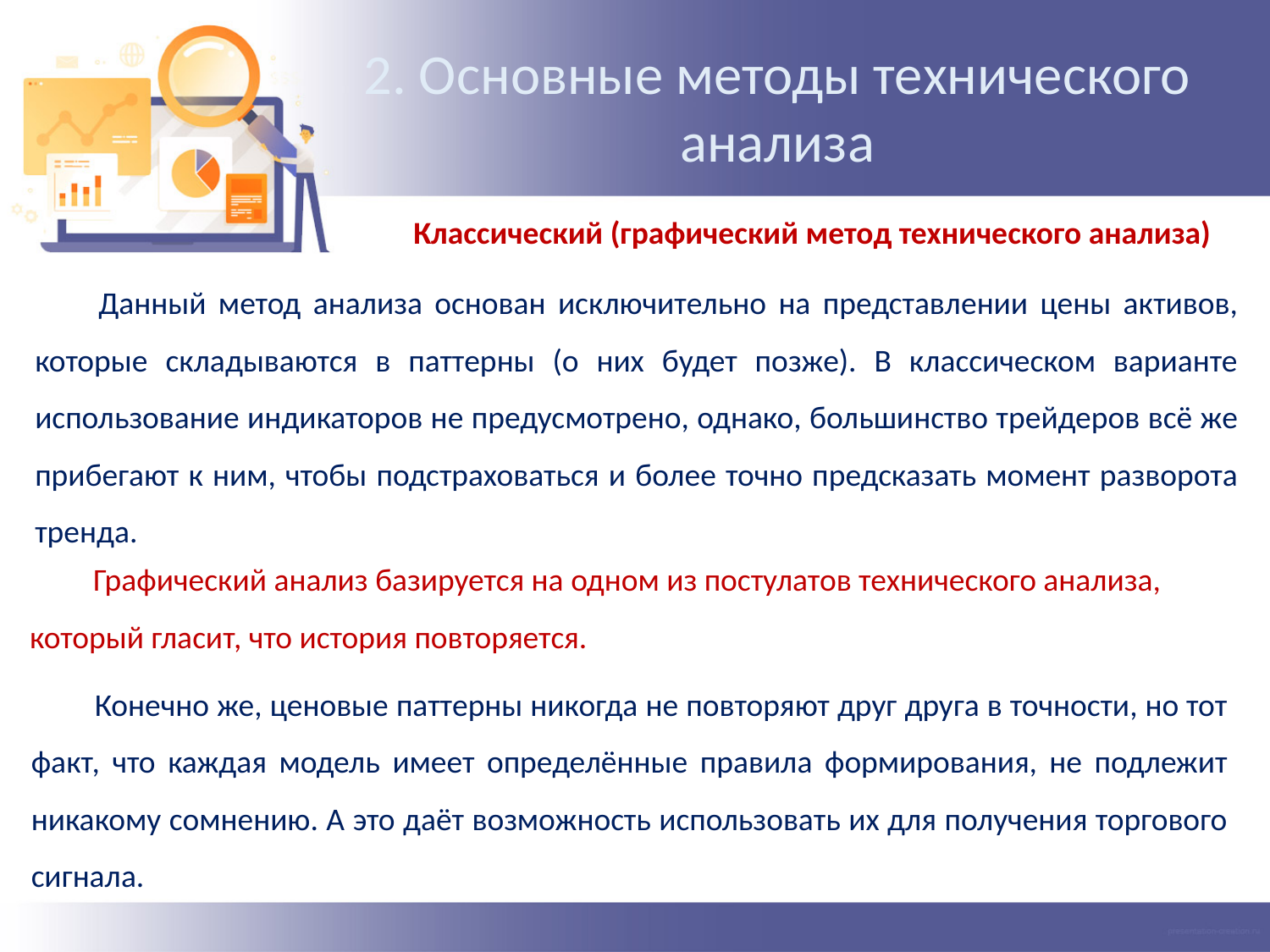

2. Основные методы технического анализа
Классический (графический метод технического анализа)
Данный метод анализа основан исключительно на представлении цены активов, которые складываются в паттерны (о них будет позже). В классическом варианте использование индикаторов не предусмотрено, однако, большинство трейдеров всё же прибегают к ним, чтобы подстраховаться и более точно предсказать момент разворота тренда.
Графический анализ базируется на одном из постулатов технического анализа, который гласит, что история повторяется.
Конечно же, ценовые паттерны никогда не повторяют друг друга в точности, но тот факт, что каждая модель имеет определённые правила формирования, не подлежит никакому сомнению. А это даёт возможность использовать их для получения торгового сигнала.